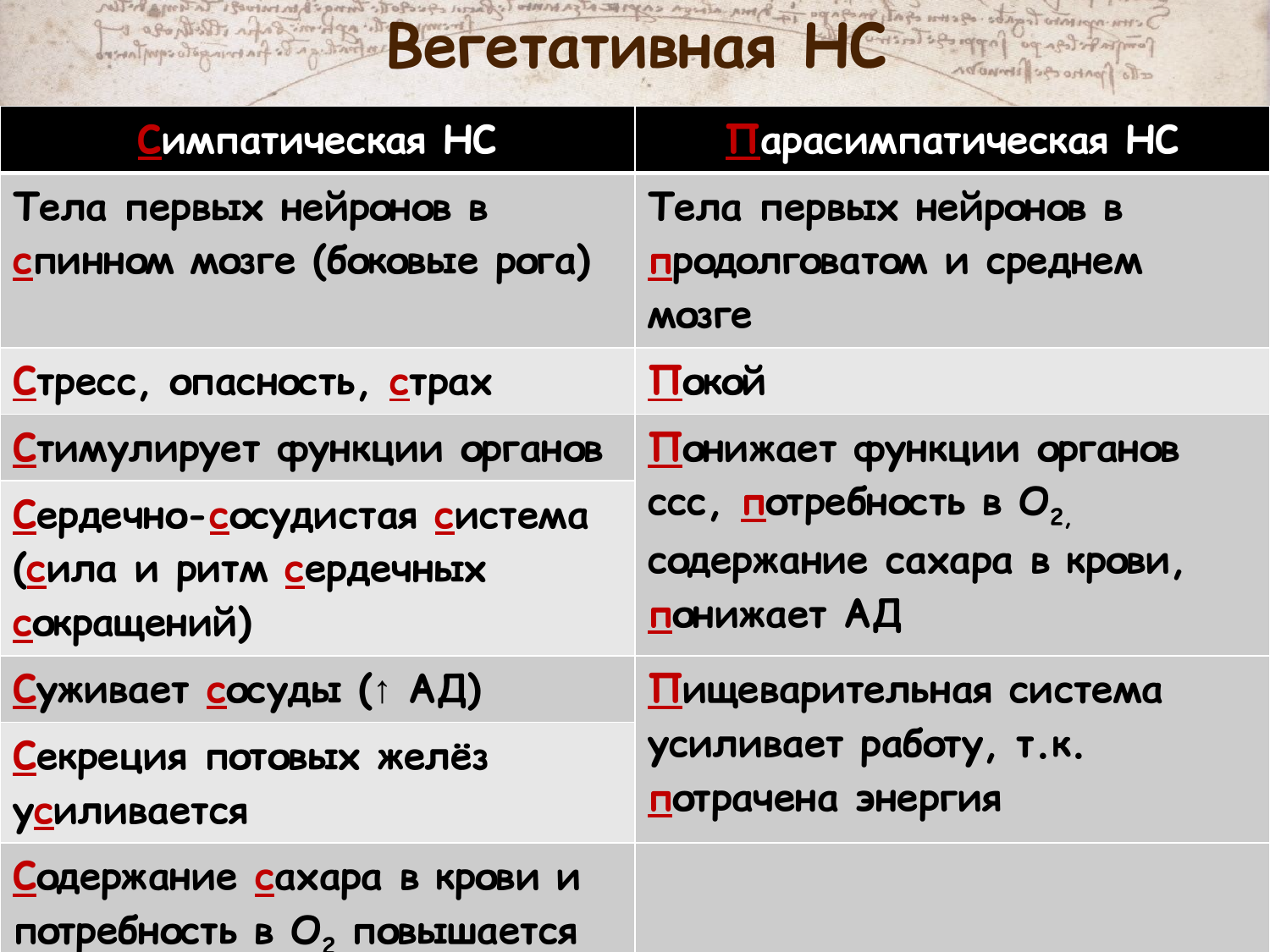

# Вегетативная НС
| Симпатическая НС | Парасимпатическая НС |
| --- | --- |
| Тела первых нейронов в спинном мозге (боковые рога) | Тела первых нейронов в продолговатом и среднем мозге |
| Стресс, опасность, страх | Покой |
| Стимулирует функции органов | Понижает функции органов ссс, потребность в О2, содержание сахара в крови, понижает АД |
| Сердечно-сосудистая система (сила и ритм сердечных сокращений) |  |
| Суживает сосуды (↑ АД) | Пищеварительная система усиливает работу, т.к. потрачена энергия |
| Секреция потовых желёз усиливается |  |
| Содержание сахара в крови и потребность в О2 повышается |  |